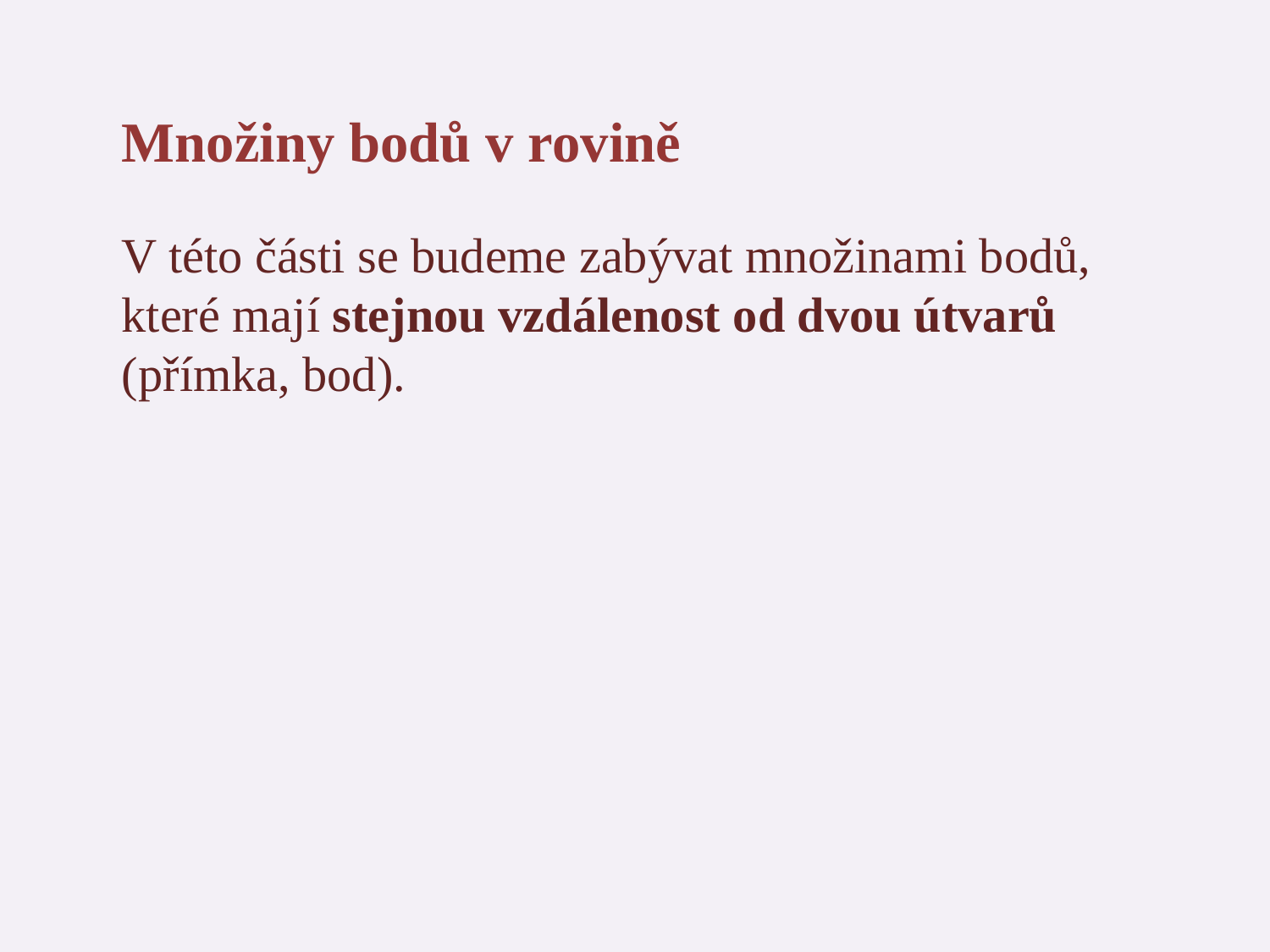

Množiny bodů v rovině

V této části se budeme zabývat množinami bodů, které mají stejnou vzdálenost od dvou útvarů (přímka, bod).